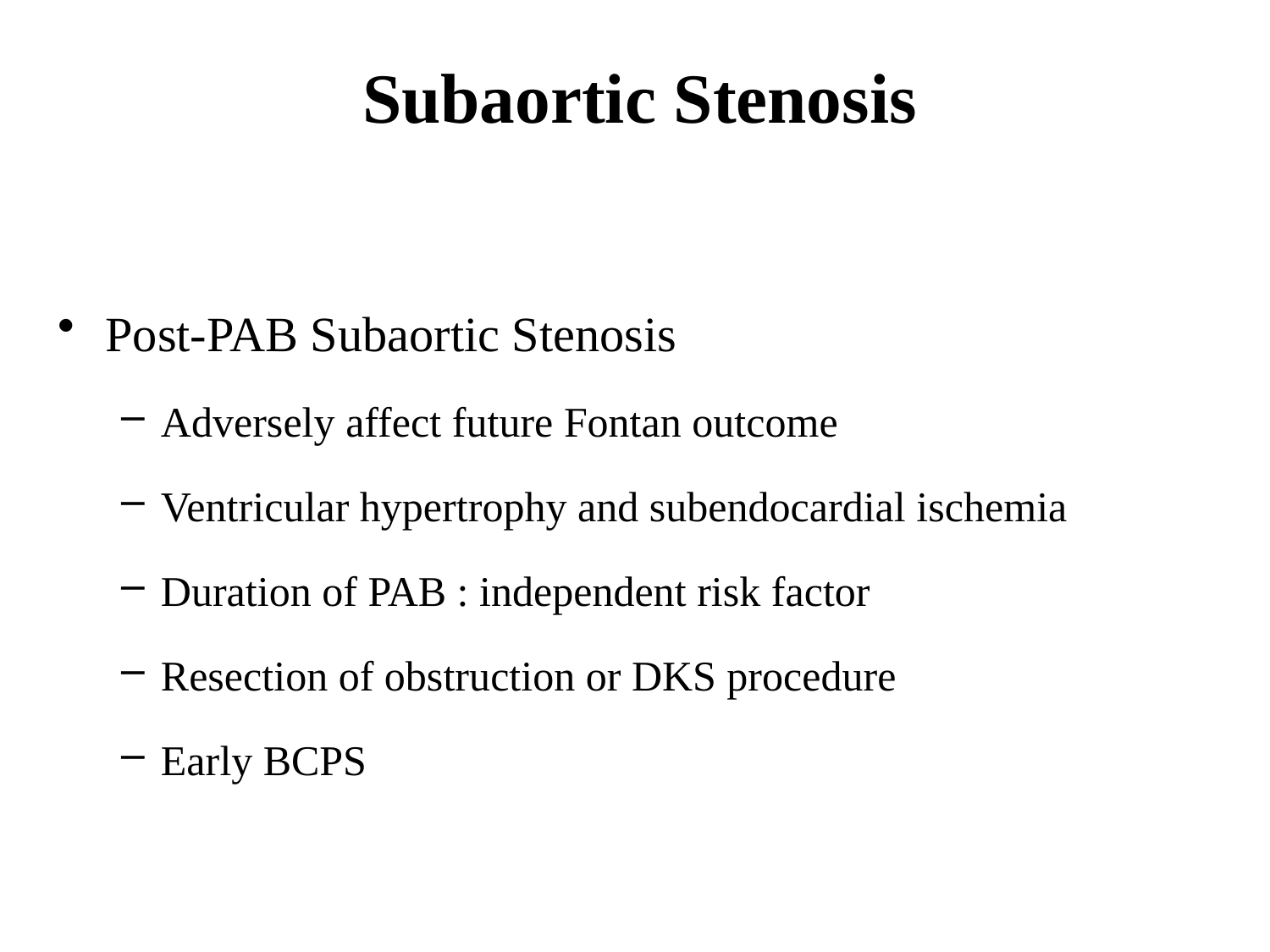

Subaortic Stenosis
Post-PAB Subaortic Stenosis
Adversely affect future Fontan outcome
Ventricular hypertrophy and subendocardial ischemia
Duration of PAB : independent risk factor
Resection of obstruction or DKS procedure
Early BCPS